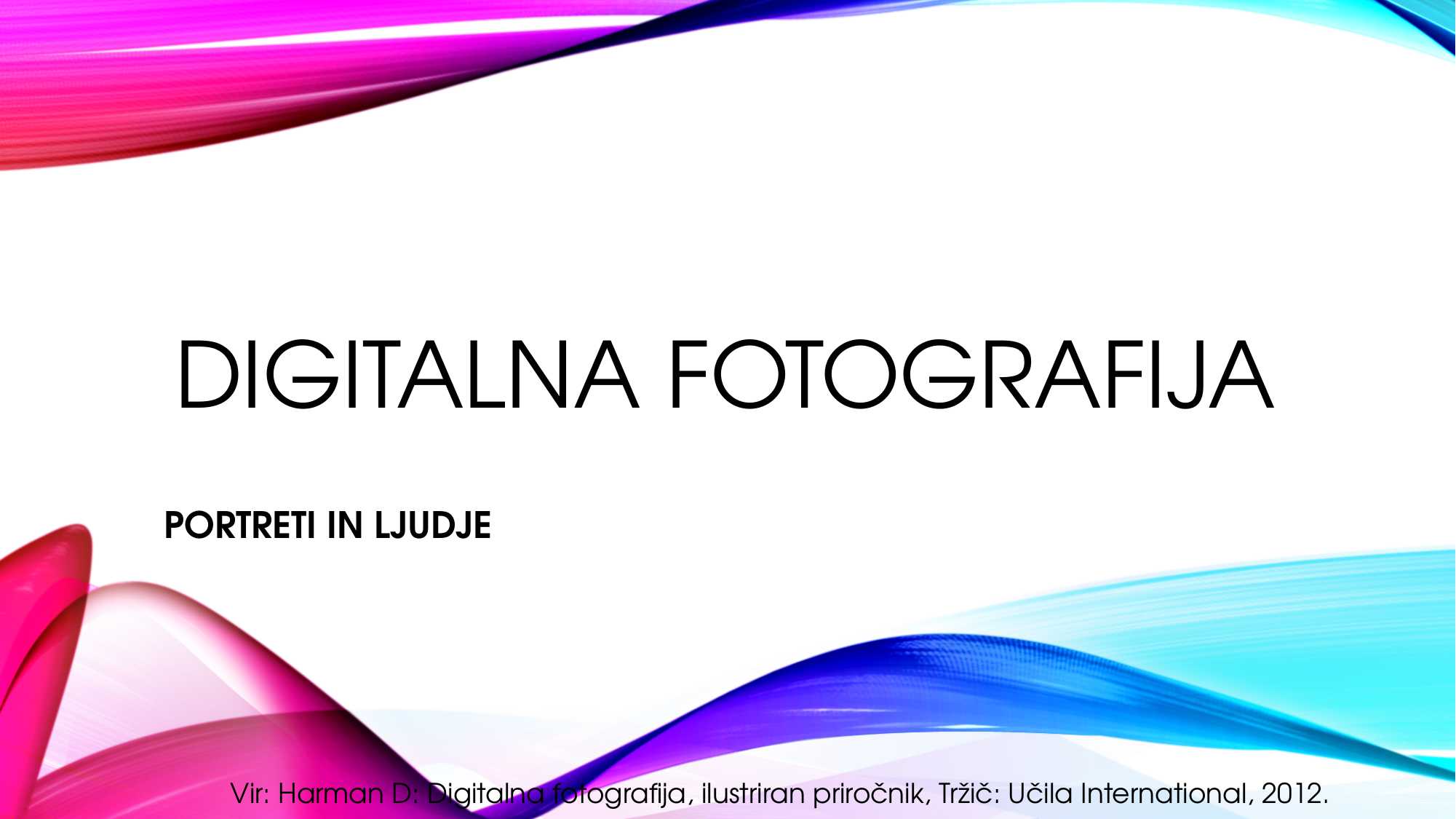

# DIGITALNA FOTOGRAFIJA
PORTRETI IN LJUDJE
Vir: Harman D: Digitalna fotografija, ilustriran priročnik, Tržič: Učila International, 2012.